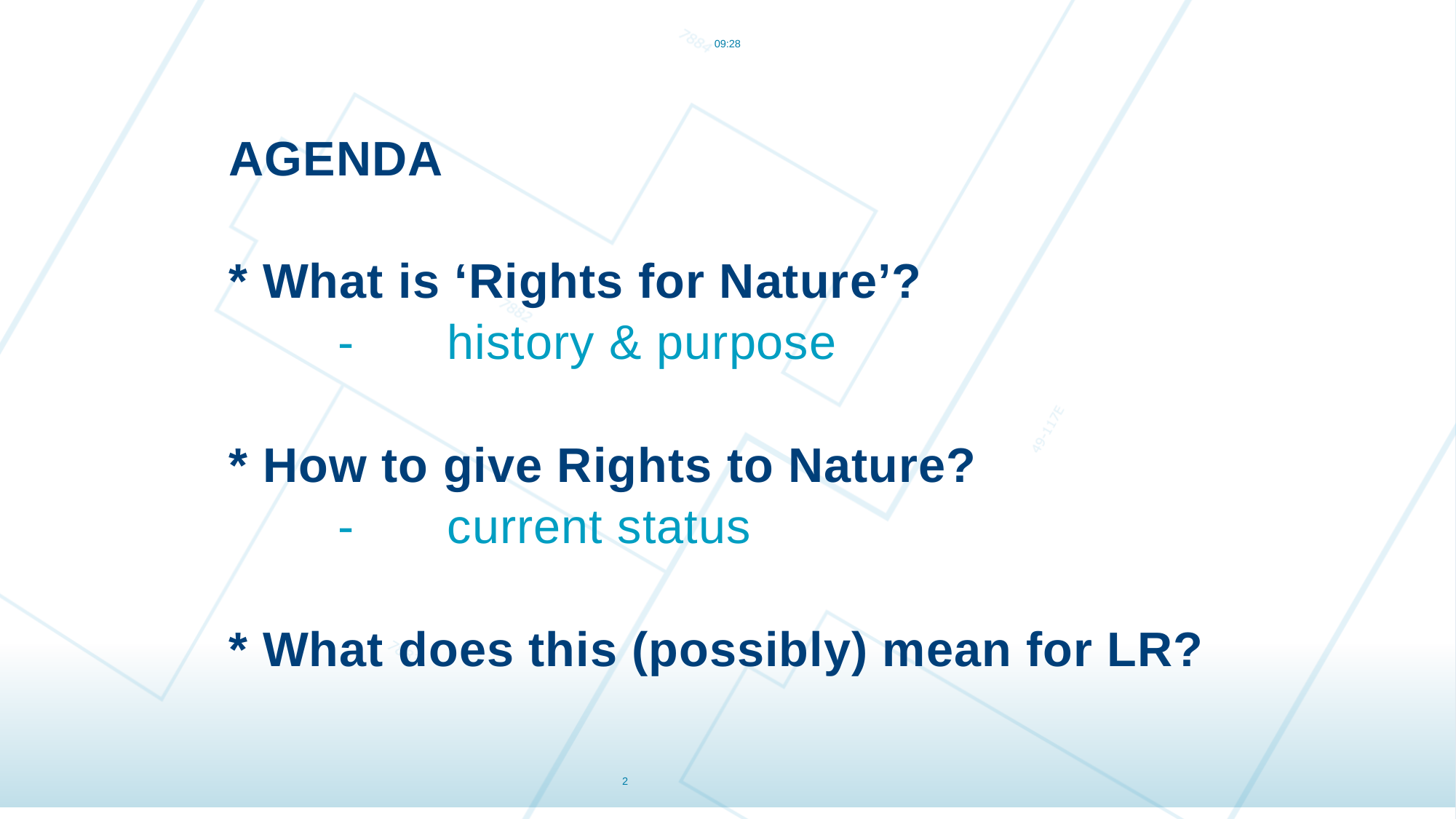

09:28

AGENDA

* What is ‘Rights for Nature’?
	-	history & purpose

* How to give Rights to Nature?
	-	current status

* What does this (possibly) mean for LR?
2